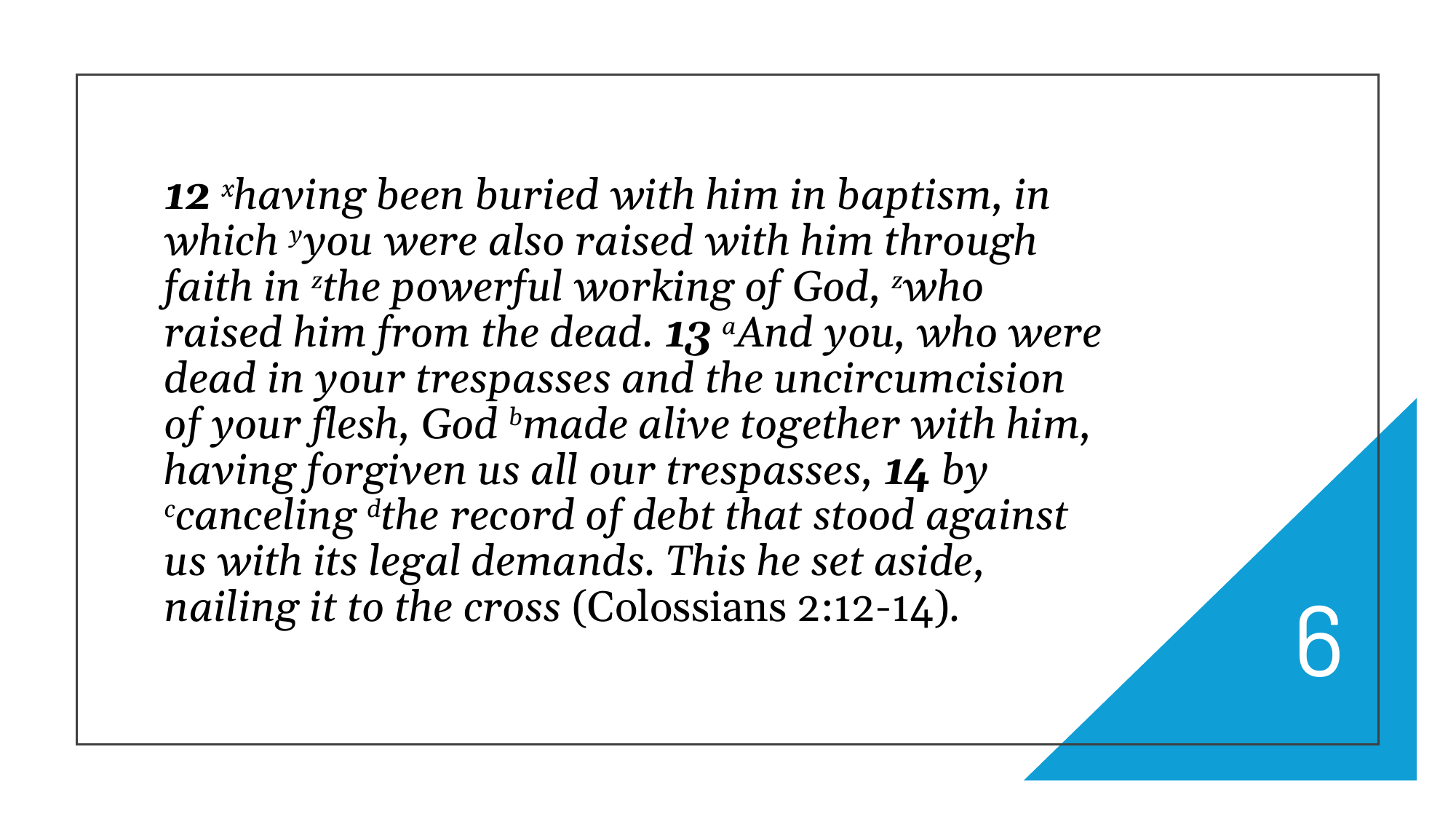

#
12 xhaving been buried with him in baptism, in which yyou were also raised with him through faith in zthe powerful working of God, zwho raised him from the dead. 13 aAnd you, who were dead in your trespasses and the uncircumcision of your flesh, God bmade alive together with him, having forgiven us all our trespasses, 14 by ccanceling dthe record of debt that stood against us with its legal demands. This he set aside, nailing it to the cross (Colossians 2:12-14).

6